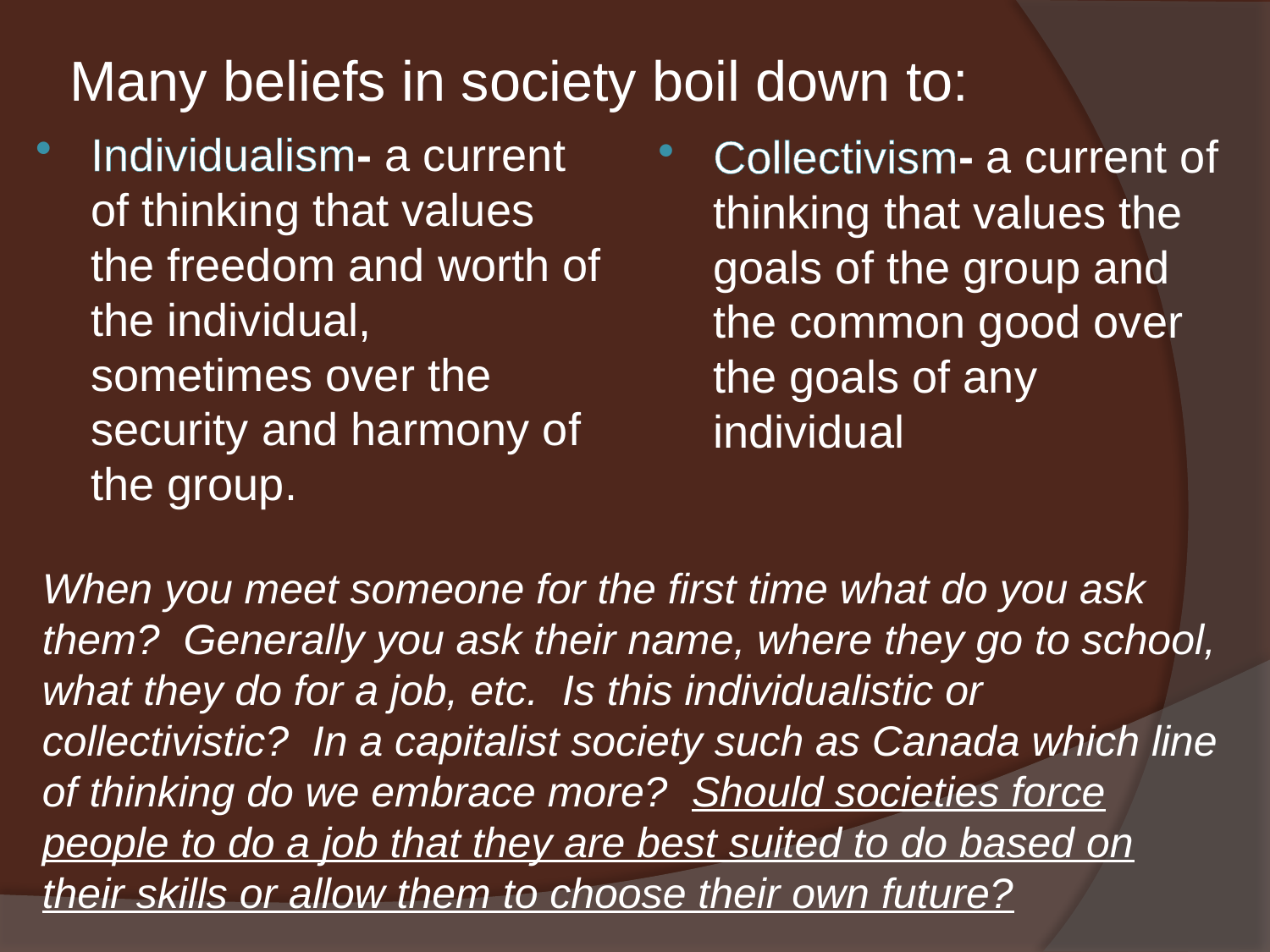

# Many beliefs in society boil down to:
Individualism- a current of thinking that values the freedom and worth of the individual, sometimes over the security and harmony of the group.
Collectivism- a current of thinking that values the goals of the group and the common good over the goals of any individual
When you meet someone for the first time what do you ask them?  Generally you ask their name, where they go to school, what they do for a job, etc.  Is this individualistic or collectivistic?  In a capitalist society such as Canada which line of thinking do we embrace more?  Should societies force people to do a job that they are best suited to do based on their skills or allow them to choose their own future?